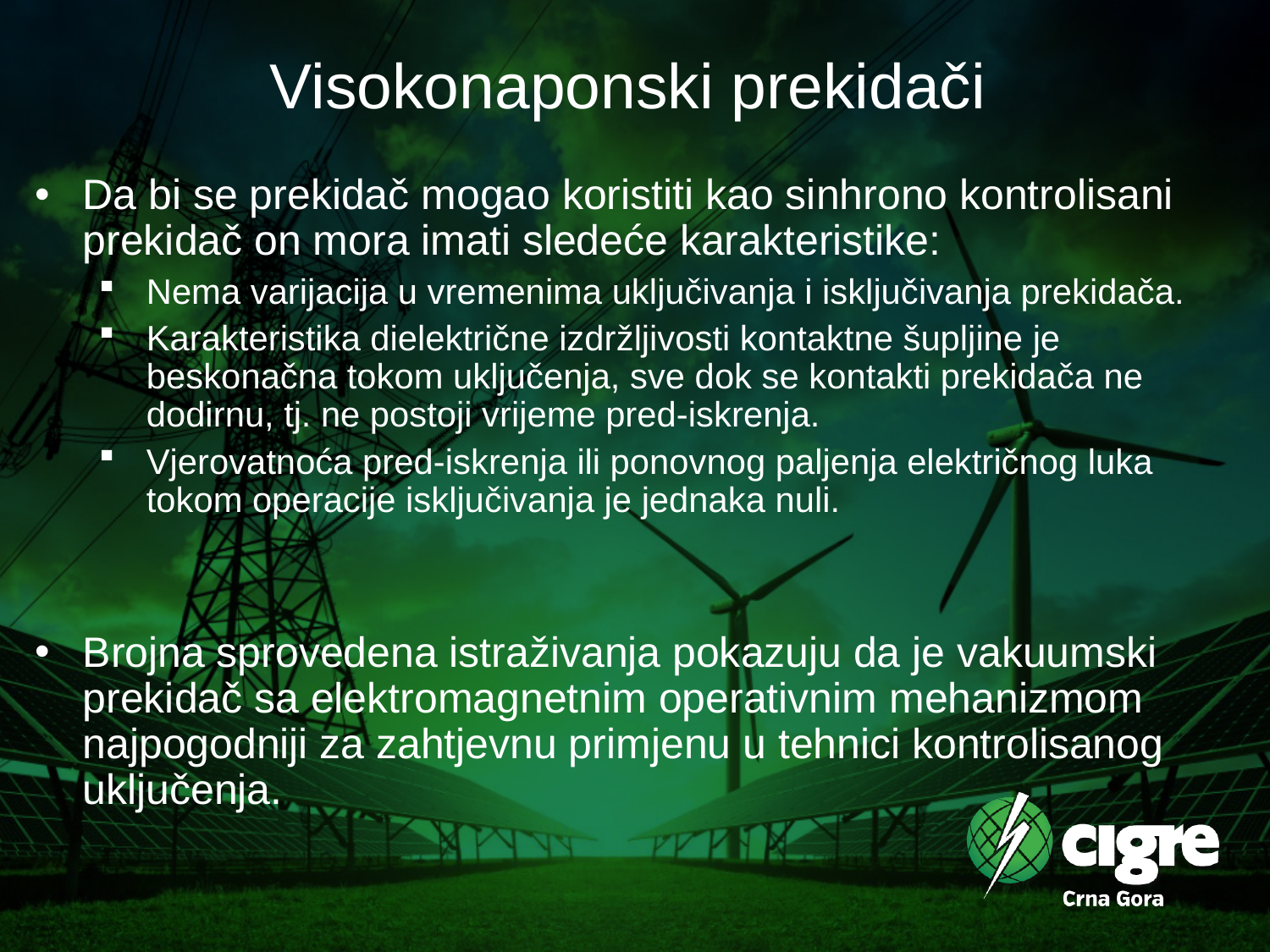

# Visokonaponski prekidači
Da bi se prekidač mogao koristiti kao sinhrono kontrolisani prekidač on mora imati sledeće karakteristike:
Nema varijacija u vremenima uključivanja i isključivanja prekidača.
Karakteristika dielektrične izdržljivosti kontaktne šupljine je beskonačna tokom uključenja, sve dok se kontakti prekidača ne dodirnu, tj. ne postoji vrijeme pred-iskrenja.
Vjerovatnoća pred-iskrenja ili ponovnog paljenja električnog luka tokom operacije isključivanja je jednaka nuli.

Brojna sprovedena istraživanja pokazuju da je vakuumski prekidač sa elektromagnetnim operativnim mehanizmom najpogodniji za zahtjevnu primjenu u tehnici kontrolisanog uključenja.